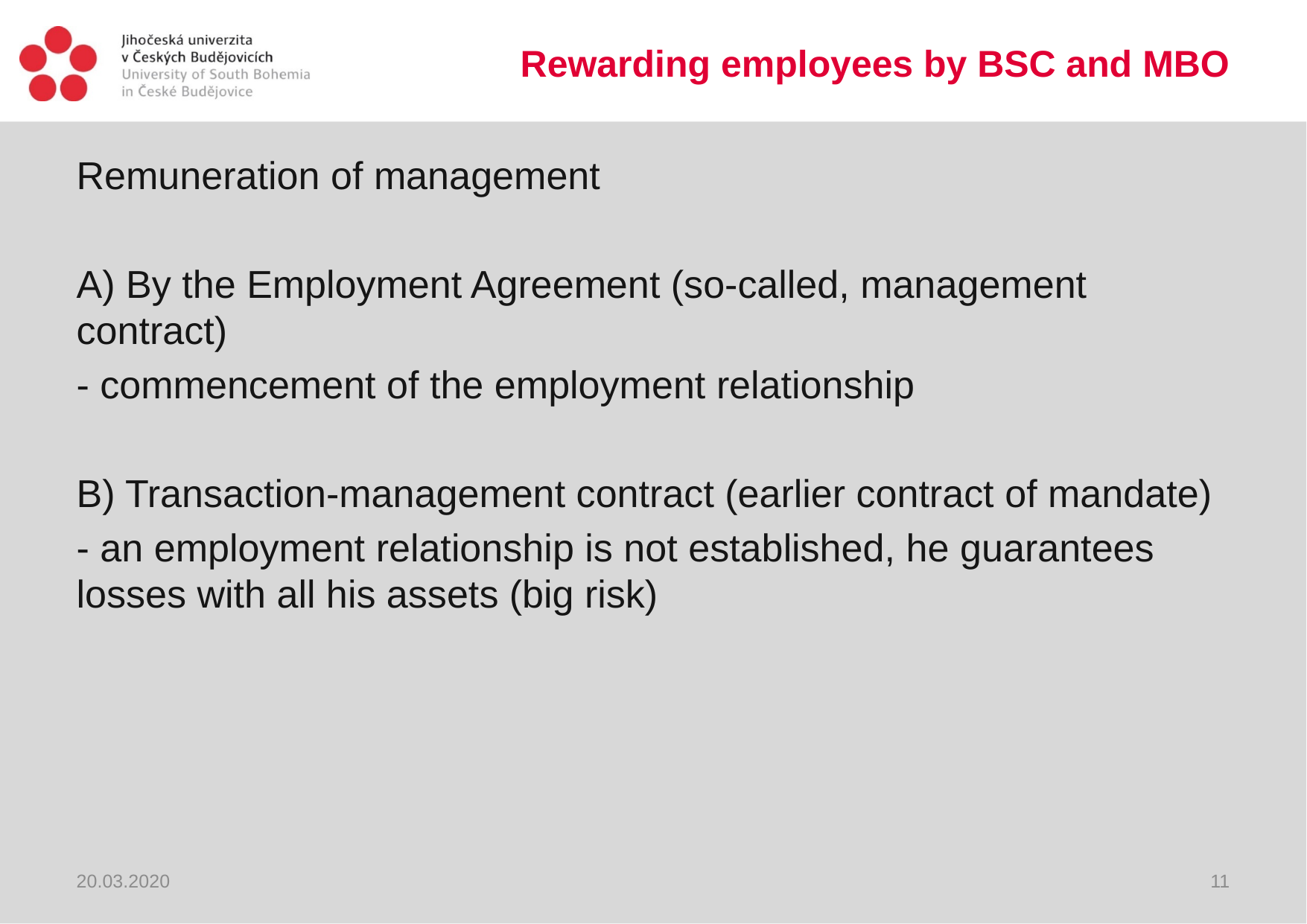

# Rewarding employees by BSC and MBO
Remuneration of management

A) By the Employment Agreement (so-called, management contract)
- commencement of the employment relationship

B) Transaction-management contract (earlier contract of mandate)
- an employment relationship is not established, he guarantees losses with all his assets (big risk)
20.03.2020
11